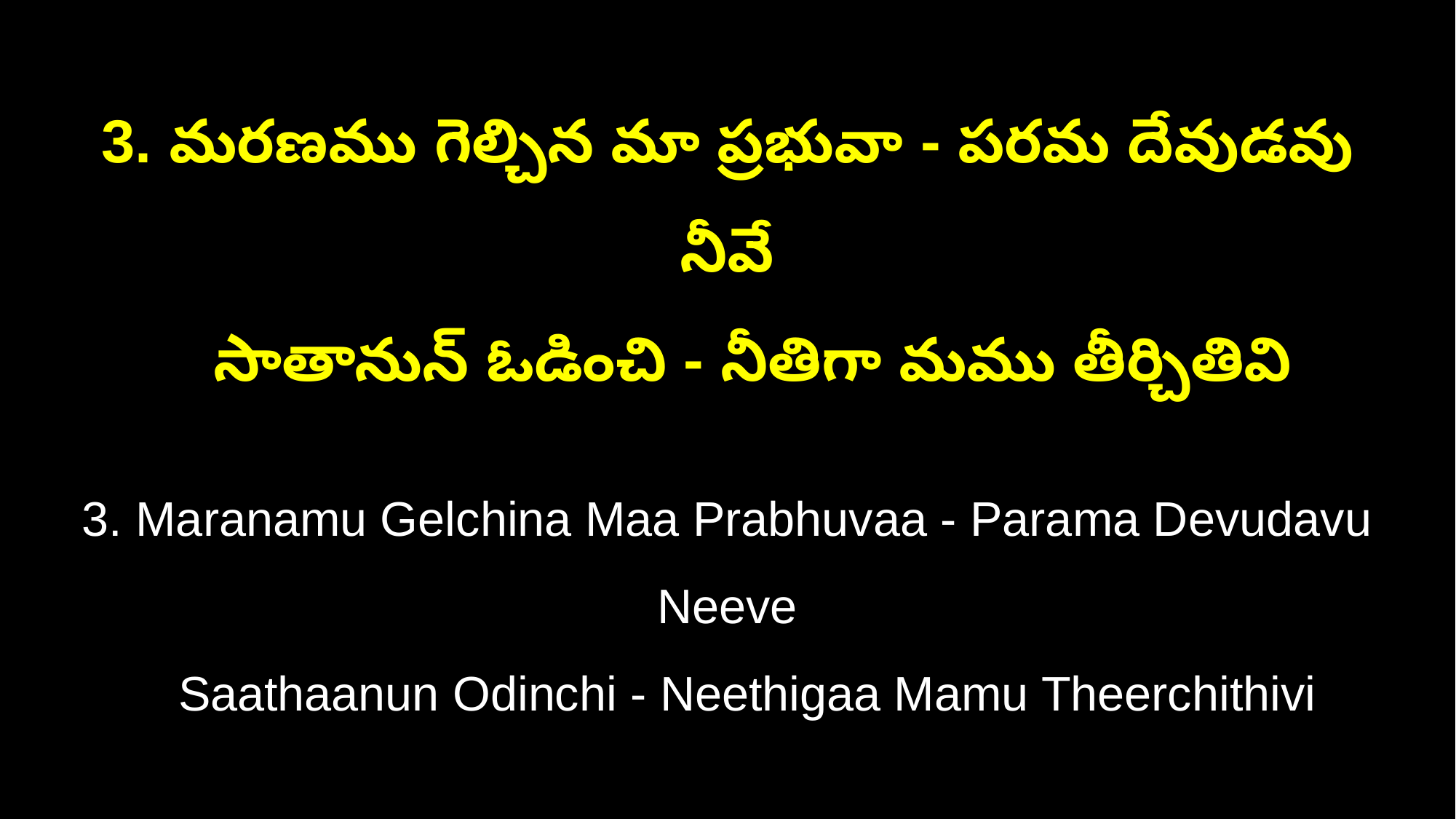

3. మరణము గెల్చిన మా ప్రభువా - పరమ దేవుడవు నీవే
   సాతానున్ ఓడించి - నీతిగా మము తీర్చితివి
3. Maranamu Gelchina Maa Prabhuvaa - Parama Devudavu Neeve
   Saathaanun Odinchi - Neethigaa Mamu Theerchithivi